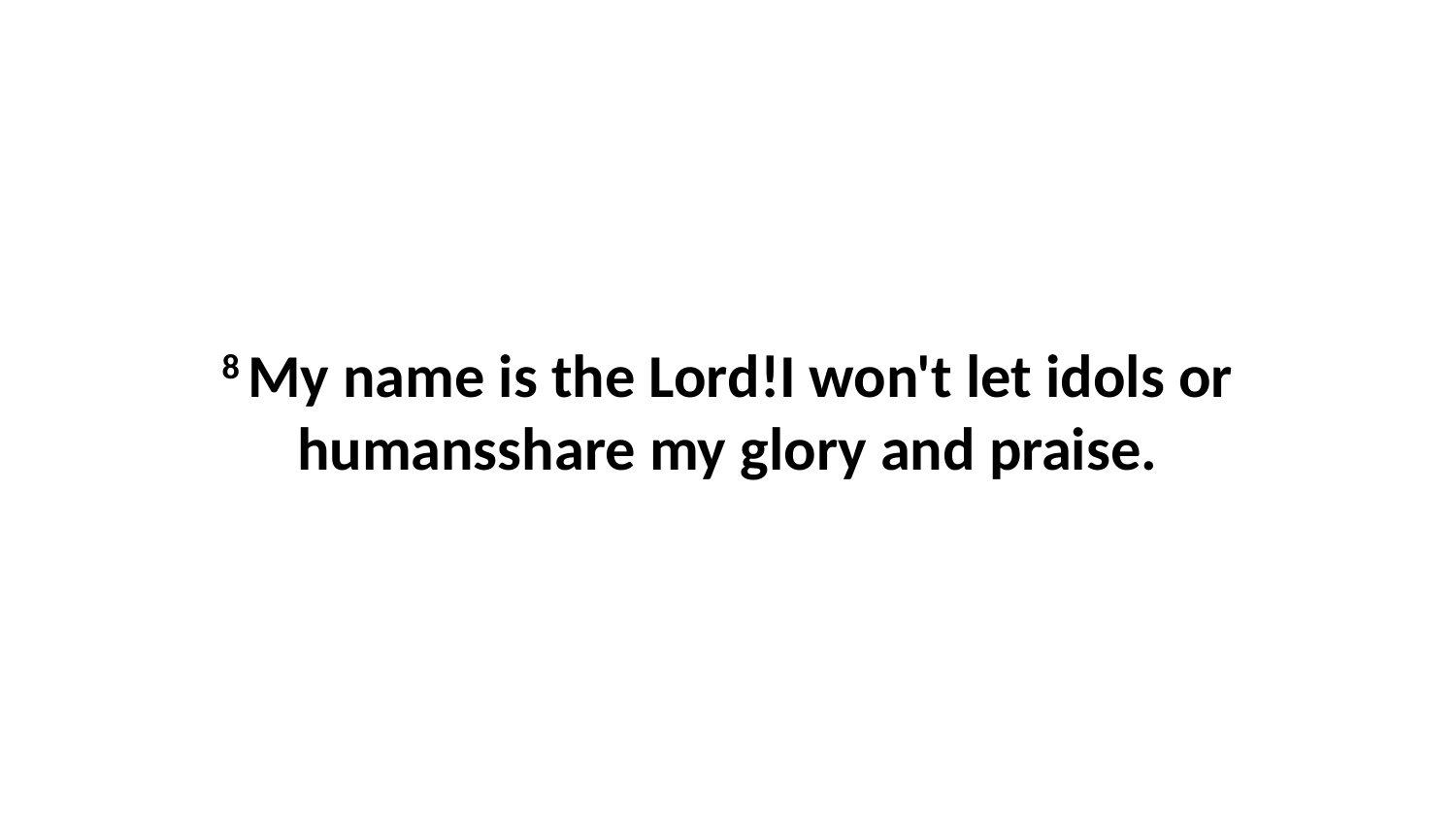

8 My name is the Lord!I won't let idols or humansshare my glory and praise.